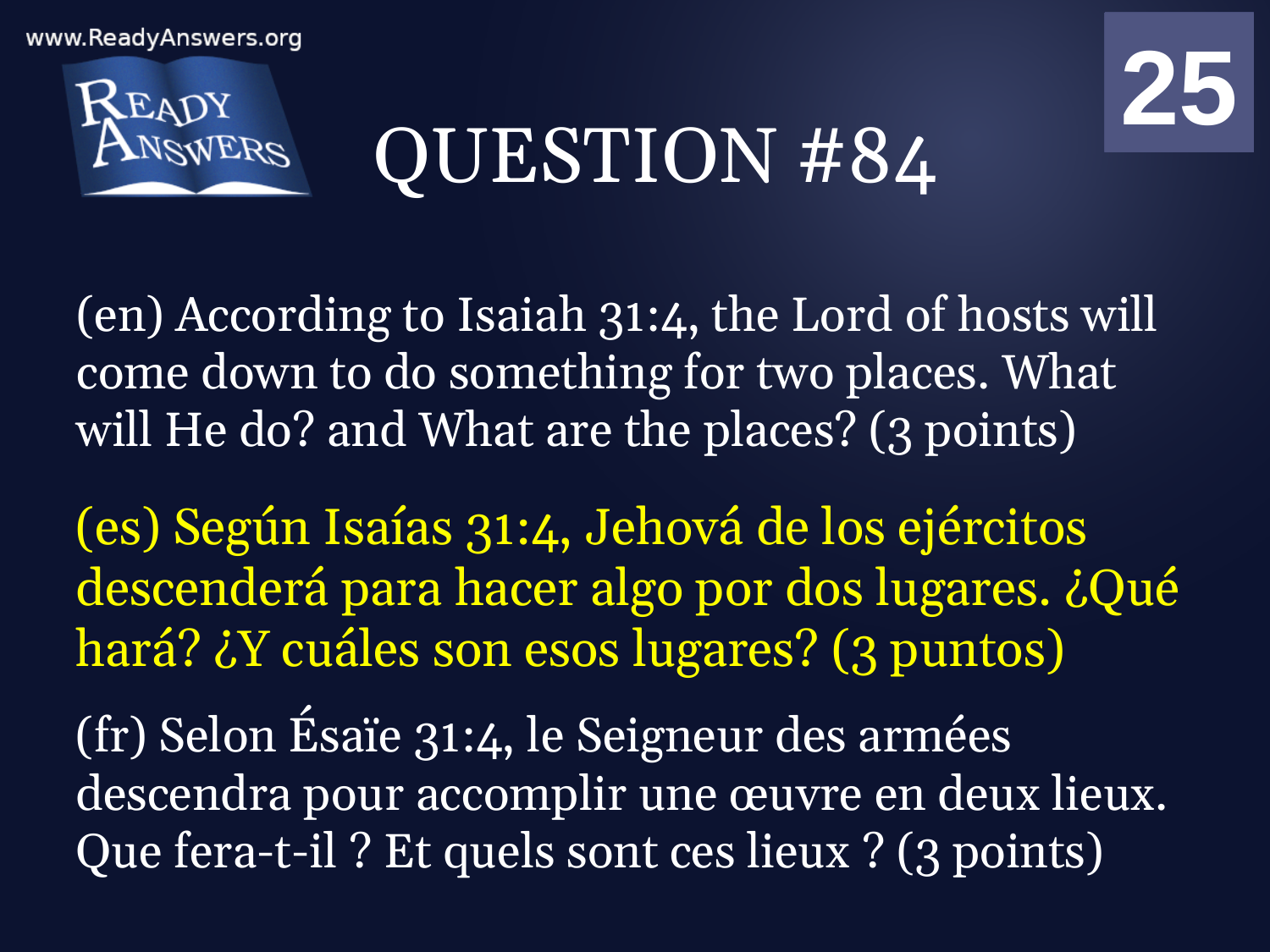

01
02
03
04
05
06
07
08
09
10
11
12
13
14
15
16
17
18
19
20
21
22
23
24
25
00
# QUESTION #84
(en) According to Isaiah 31:4, the Lord of hosts will come down to do something for two places. What will He do? and What are the places? (3 points)
(es) Según Isaías 31:4, Jehová de los ejércitos descenderá para hacer algo por dos lugares. ¿Qué hará? ¿Y cuáles son esos lugares? (3 puntos)
(fr) Selon Ésaïe 31:4, le Seigneur des armées descendra pour accomplir une œuvre en deux lieux. Que fera-t-il ? Et quels sont ces lieux ? (3 points)